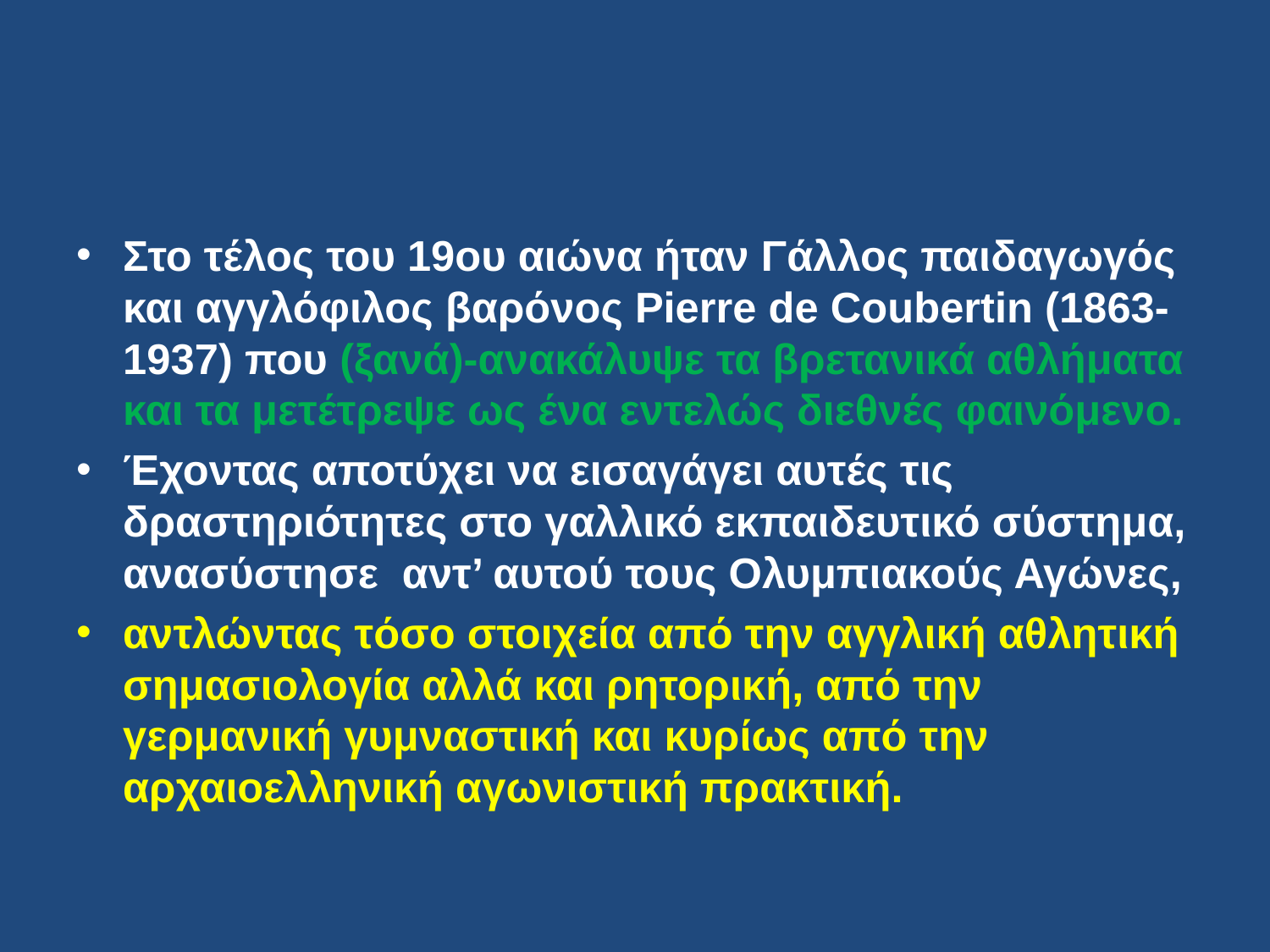

Στο τέλος του 19ου αιώνα ήταν Γάλλος παιδαγωγός και αγγλόφιλος βαρόνος Pierre de Coubertin (1863-1937) που (ξανά)-ανακάλυψε τα βρετανικά αθλήματα και τα μετέτρεψε ως ένα εντελώς διεθνές φαινόμενο.
Έχοντας αποτύχει να εισαγάγει αυτές τις δραστηριότητες στο γαλλικό εκπαιδευτικό σύστημα, ανασύστησε  αντ’ αυτού τους Ολυμπιακούς Αγώνες,
αντλώντας τόσο στοιχεία από την αγγλική αθλητική σημασιολογία αλλά και ρητορική, από την γερμανική γυμναστική και κυρίως από την αρχαιοελληνική αγωνιστική πρακτική.